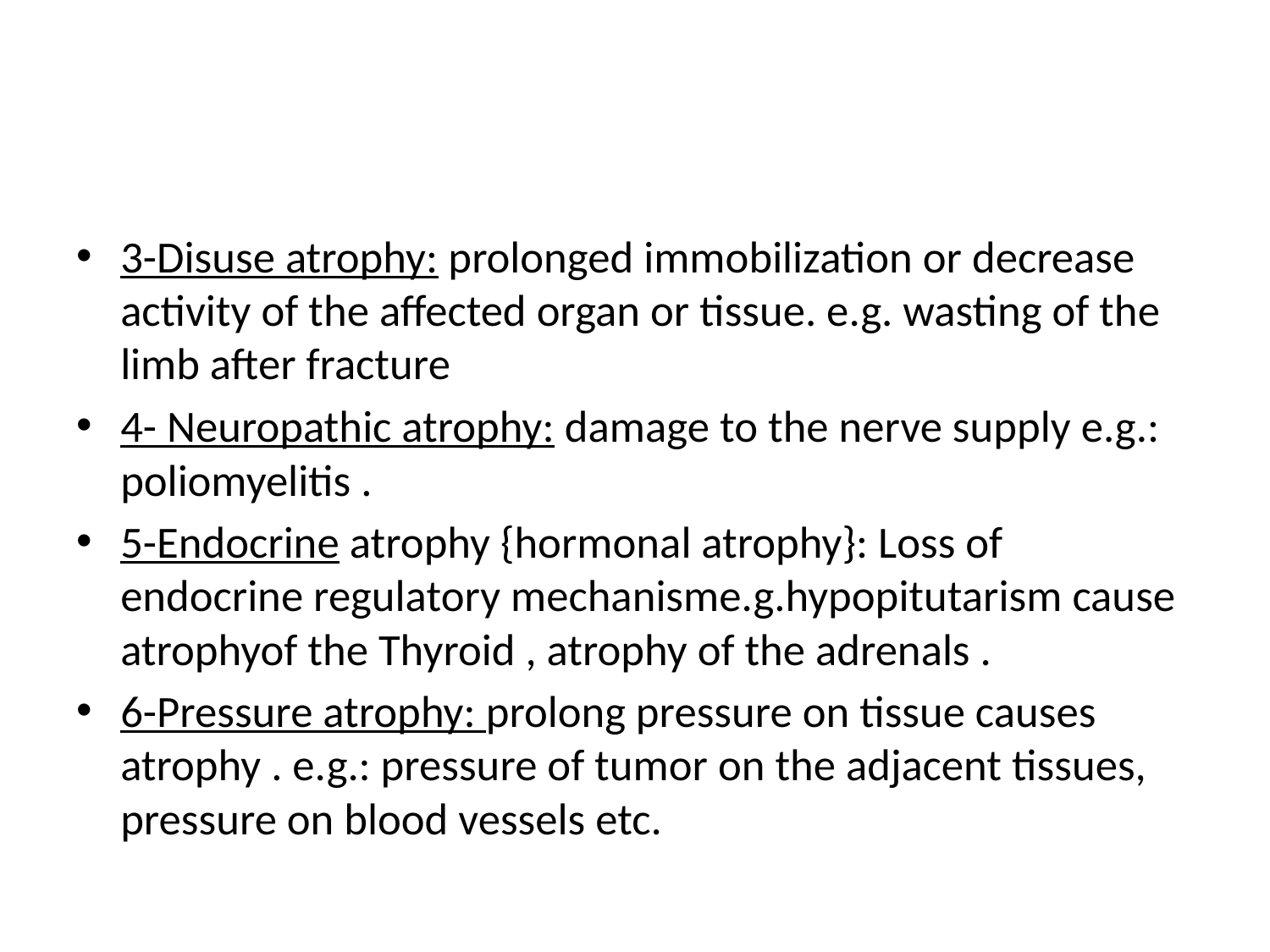

#
3-Disuse atrophy: prolonged immobilization or decrease activity of the affected organ or tissue. e.g. wasting of the limb after fracture
4- Neuropathic atrophy: damage to the nerve supply e.g.: poliomyelitis .
5-Endocrine atrophy {hormonal atrophy}: Loss of endocrine regulatory mechanisme.g.hypopitutarism cause atrophyof the Thyroid , atrophy of the adrenals .
6-Pressure atrophy: prolong pressure on tissue causes atrophy . e.g.: pressure of tumor on the adjacent tissues, pressure on blood vessels etc.